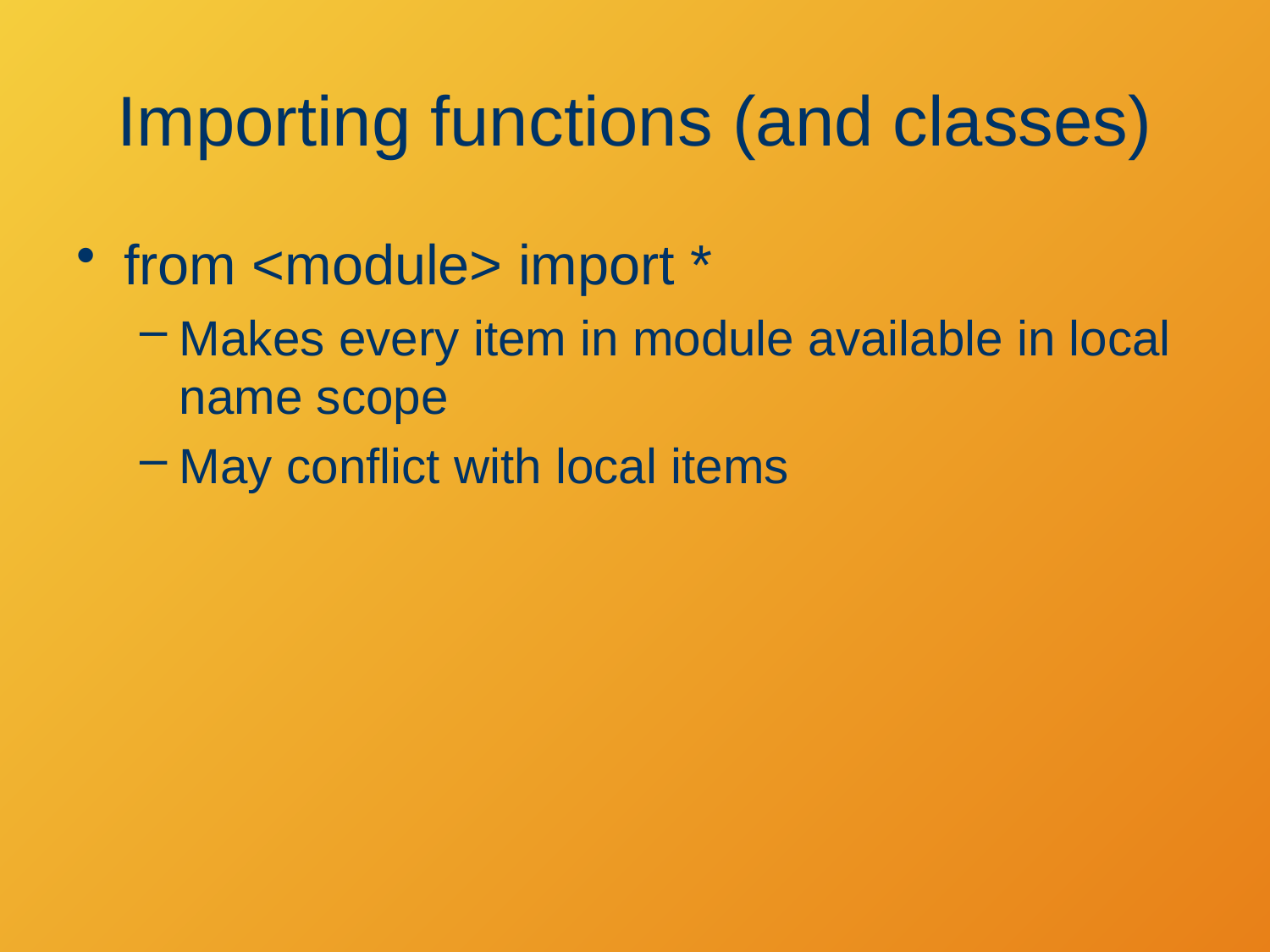

# Importing functions (and classes)
from <module> import *
Makes every item in module available in local name scope
May conflict with local items